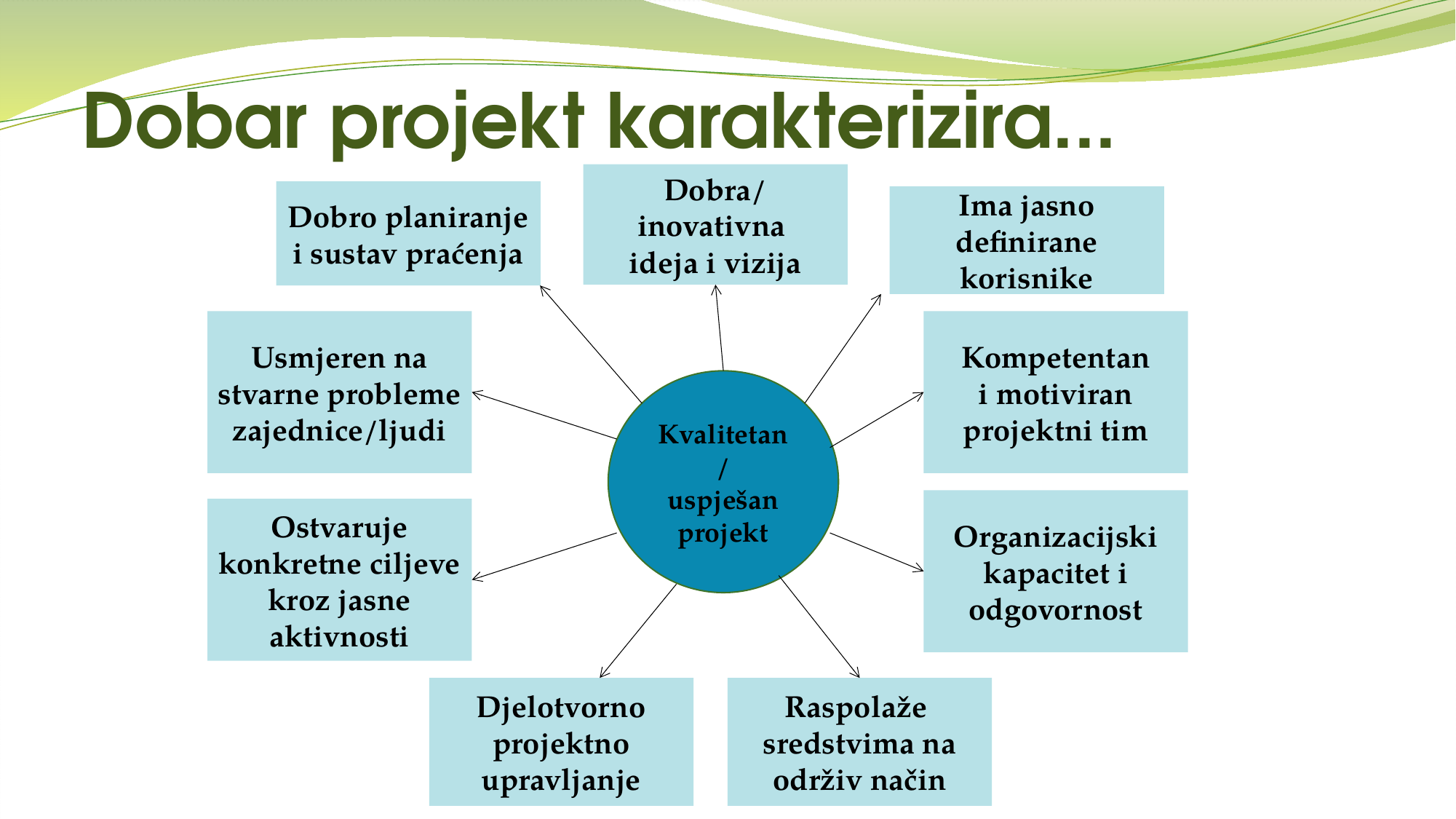

# Dobar projekt karakterizira...
Dobra/ inovativna
ideja i vizija
Dobro planiranje
i sustav praćenja
Ima jasno definirane korisnike
Usmjeren na stvarne probleme zajednice/ljudi
Kompetentan
i motiviran
projektni tim
Kvalitetan/
uspješan
projekt
Organizacijski
kapacitet i odgovornost
Ostvaruje konkretne ciljeve kroz jasne aktivnosti
Djelotvorno projektno
upravljanje
Raspolaže  sredstvima na održiv način